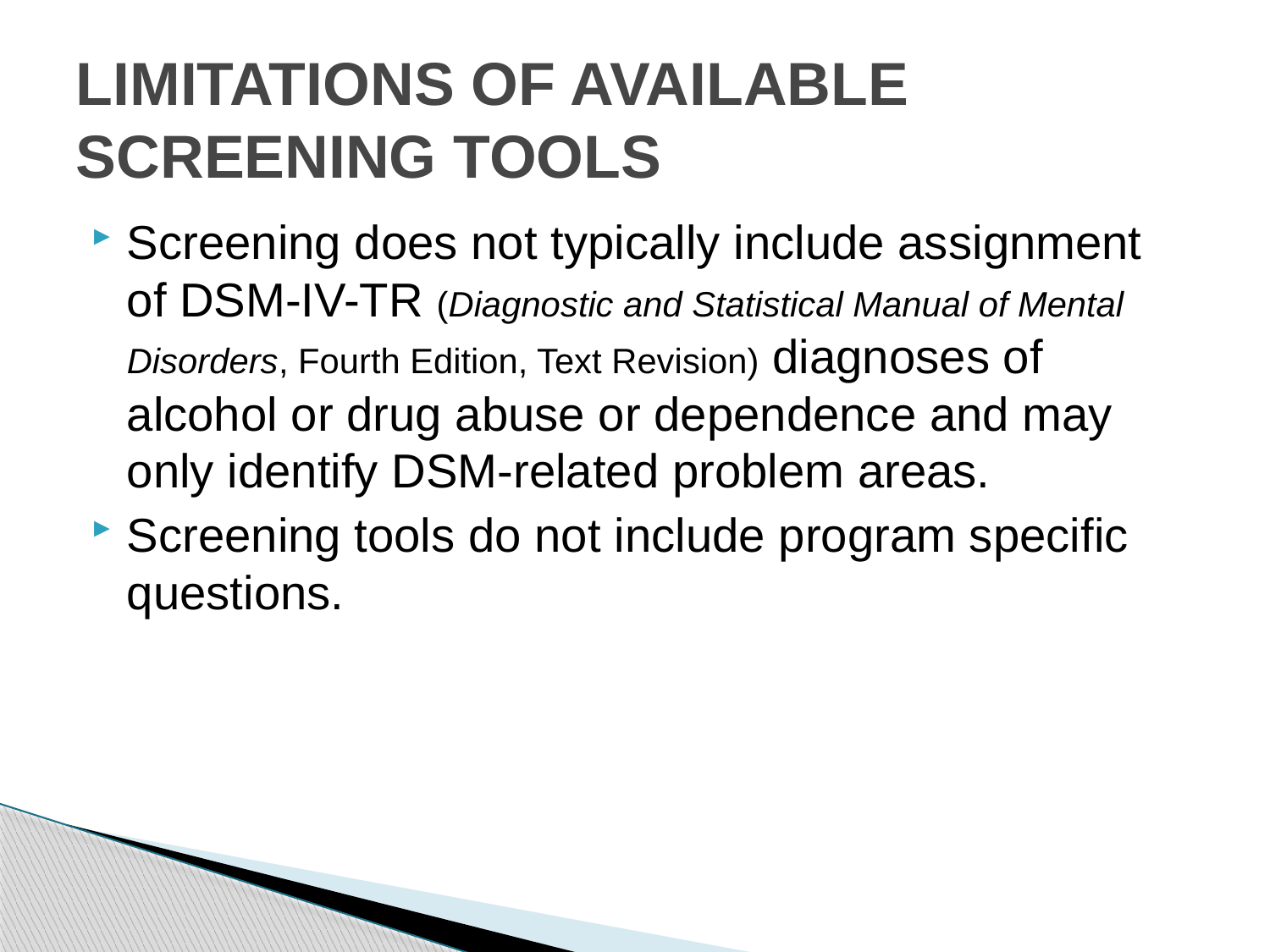

# Limitations of available Screening Tools
Screening does not typically include assignment of DSM-IV-TR (Diagnostic and Statistical Manual of Mental Disorders, Fourth Edition, Text Revision) diagnoses of alcohol or drug abuse or dependence and may only identify DSM-related problem areas.
Screening tools do not include program specific questions.